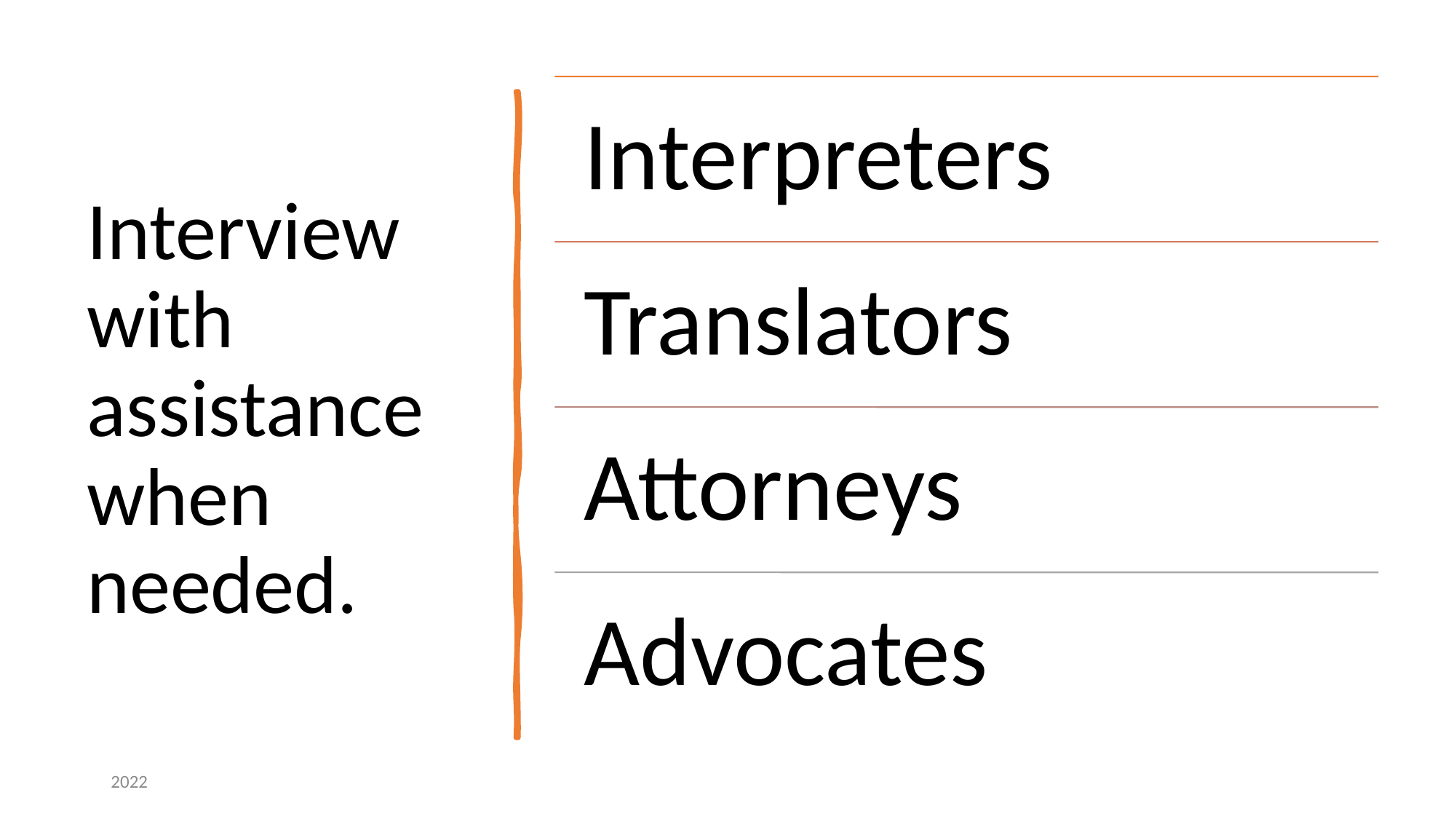

Interpreters
Translators
Attorneys
Advocates
# Interview with assistance when needed.

2022
© Pingora Consulting
53